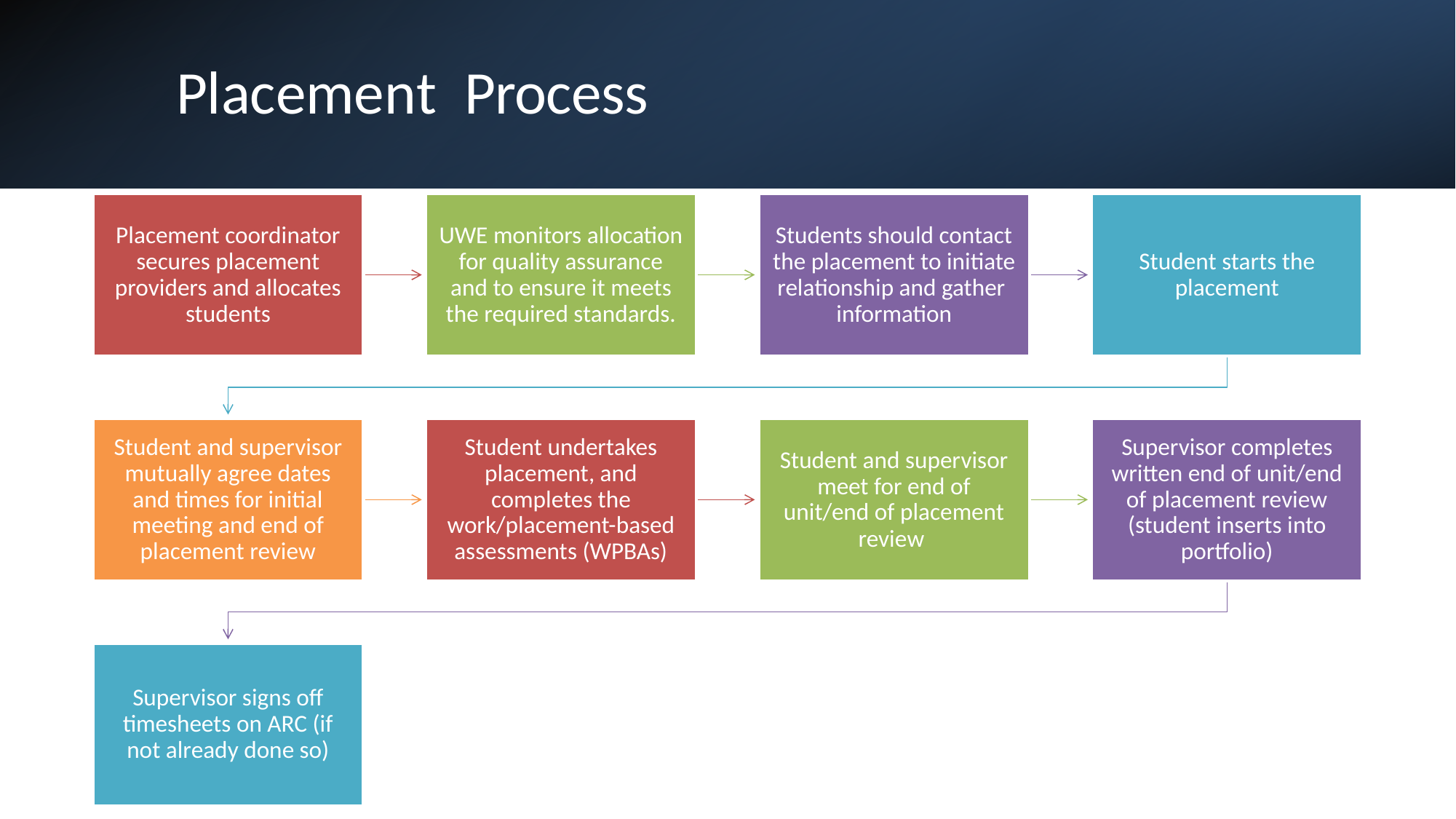

Placement  Process

Placement coordinator secures placement providers and allocates students

UWE monitors allocation for quality assurance and to ensure it meets the required standards.

Students should contact the placement to initiate relationship and gather  information

Student starts the placement

Student and supervisor mutually agree dates and times for initial meeting and end of placement review

Student undertakes placement, and completes the work/placement-based assessments (WPBAs)

Student and supervisor meet for end of unit/end of placement review

Supervisor completes written end of unit/end of placement review (student inserts into portfolio)
Supervisor signs off timesheets on ARC (if not already done so)